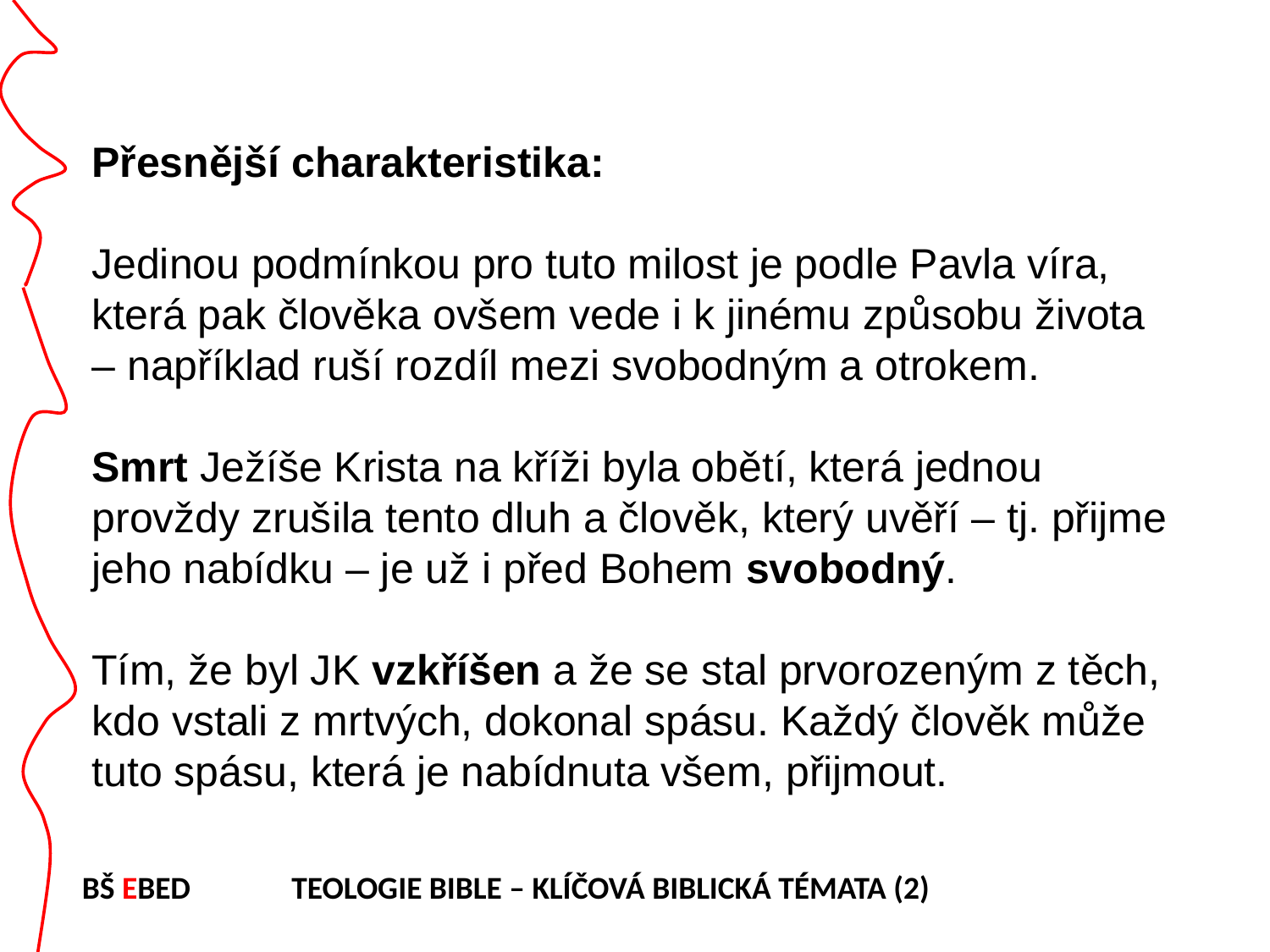

Přesnější charakteristika:

Jedinou podmínkou pro tuto milost je podle Pavla víra, která pak člověka ovšem vede i k jinému způsobu života – například ruší rozdíl mezi svobodným a otrokem.

Smrt Ježíše Krista na kříži byla obětí, která jednou provždy zrušila tento dluh a člověk, který uvěří – tj. přijme jeho nabídku – je už i před Bohem svobodný.

Tím, že byl JK vzkříšen a že se stal prvorozeným z těch, kdo vstali z mrtvých, dokonal spásu. Každý člověk může tuto spásu, která je nabídnuta všem, přijmout.

BŠ EBED              TEOLOGIE BIBLE – KLÍČOVÁ BIBLICKÁ TÉMATA (2)